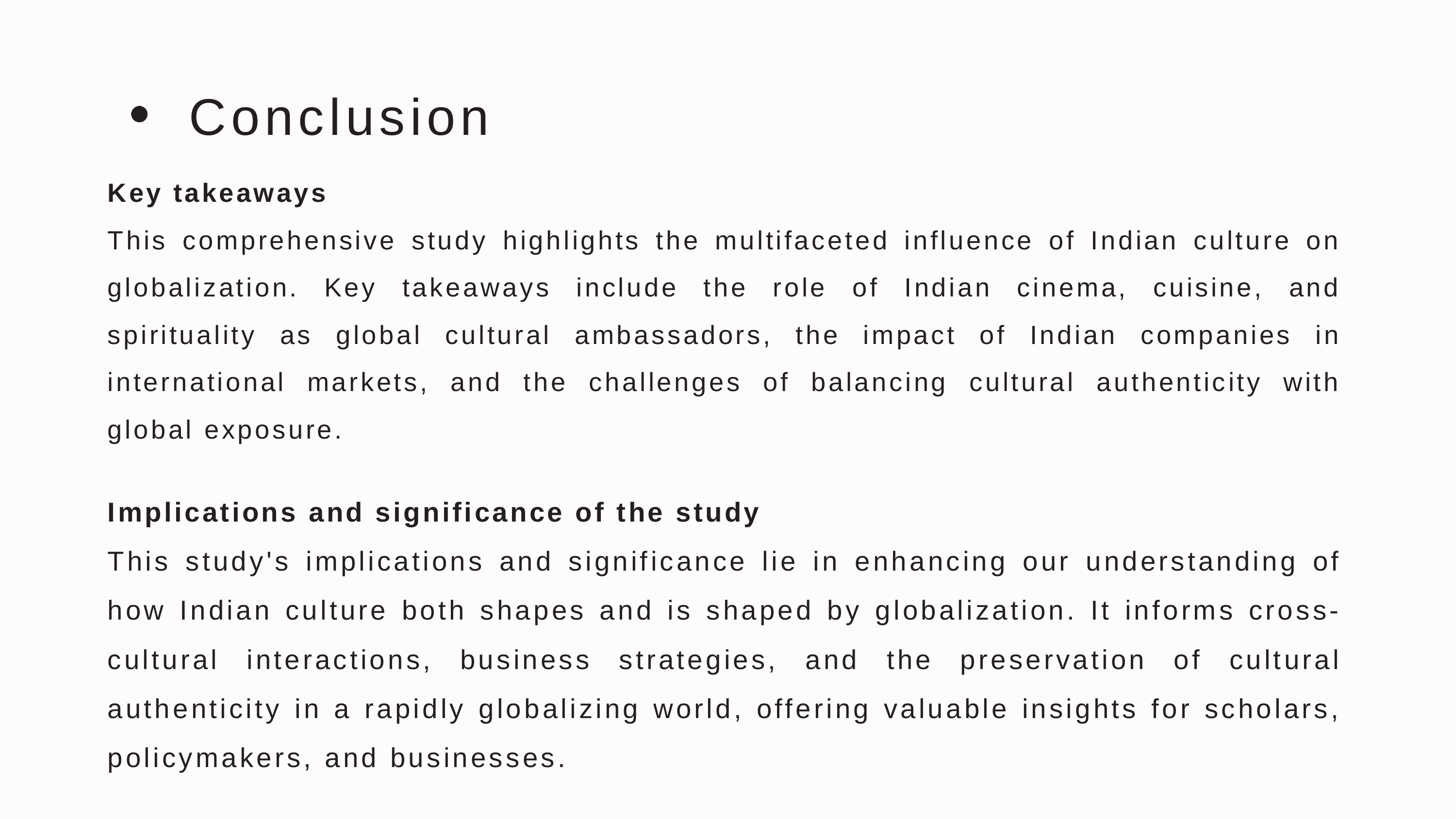

Conclusion

Key takeaways
This comprehensive study highlights the multifaceted influence of Indian culture on globalization. Key takeaways include the role of Indian cinema, cuisine, and spirituality as global cultural ambassadors, the impact of Indian companies in international markets, and the challenges of balancing cultural authenticity with global exposure.
Implications and significance of the study
This study's implications and significance lie in enhancing our understanding of how Indian culture both shapes and is shaped by globalization. It informs cross-cultural interactions, business strategies, and the preservation of cultural authenticity in a rapidly globalizing world, offering valuable insights for scholars, policymakers, and businesses.